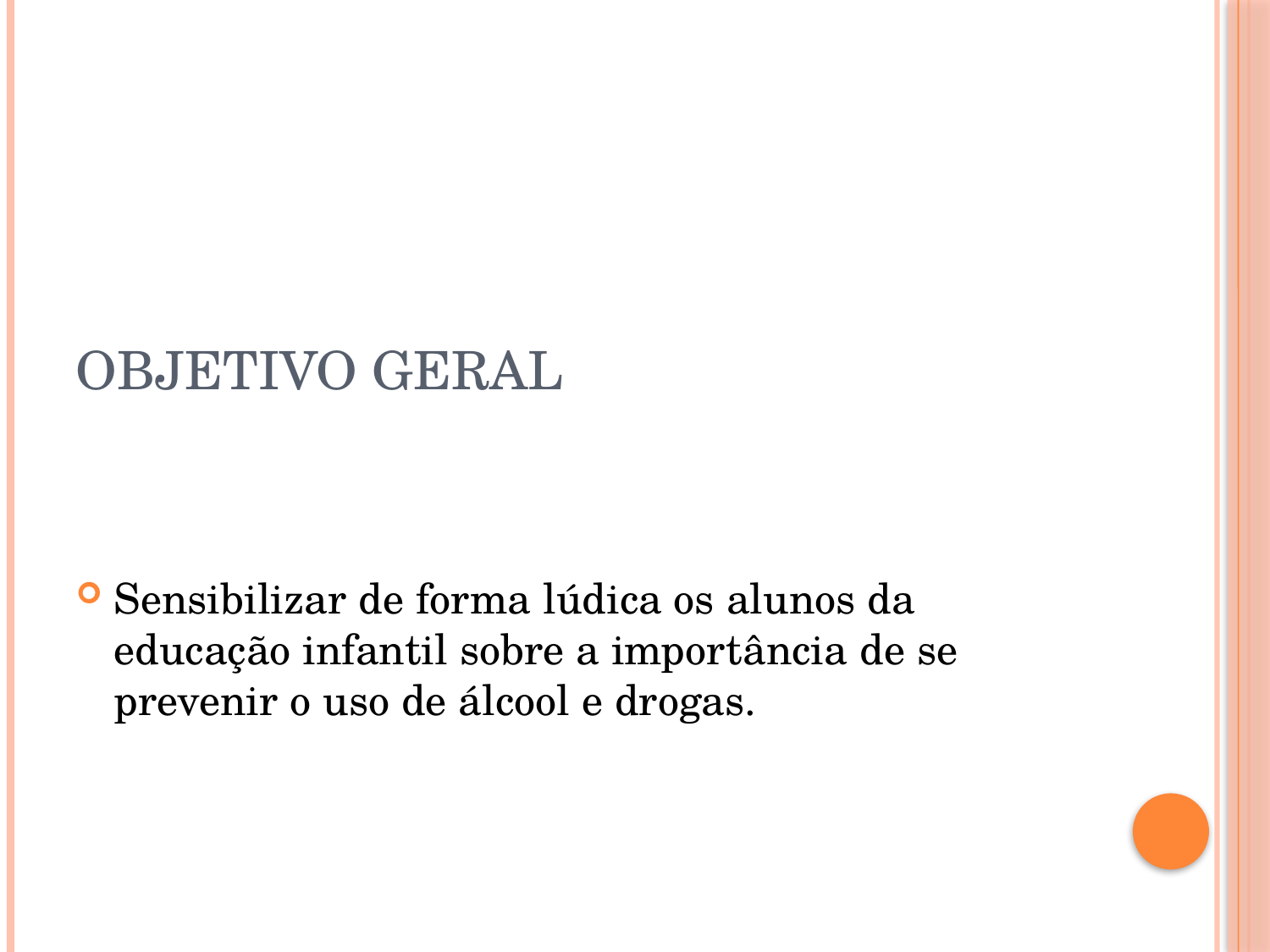

# OBJETIVO GERAL
Sensibilizar de forma lúdica os alunos da educação infantil sobre a importância de se prevenir o uso de álcool e drogas.